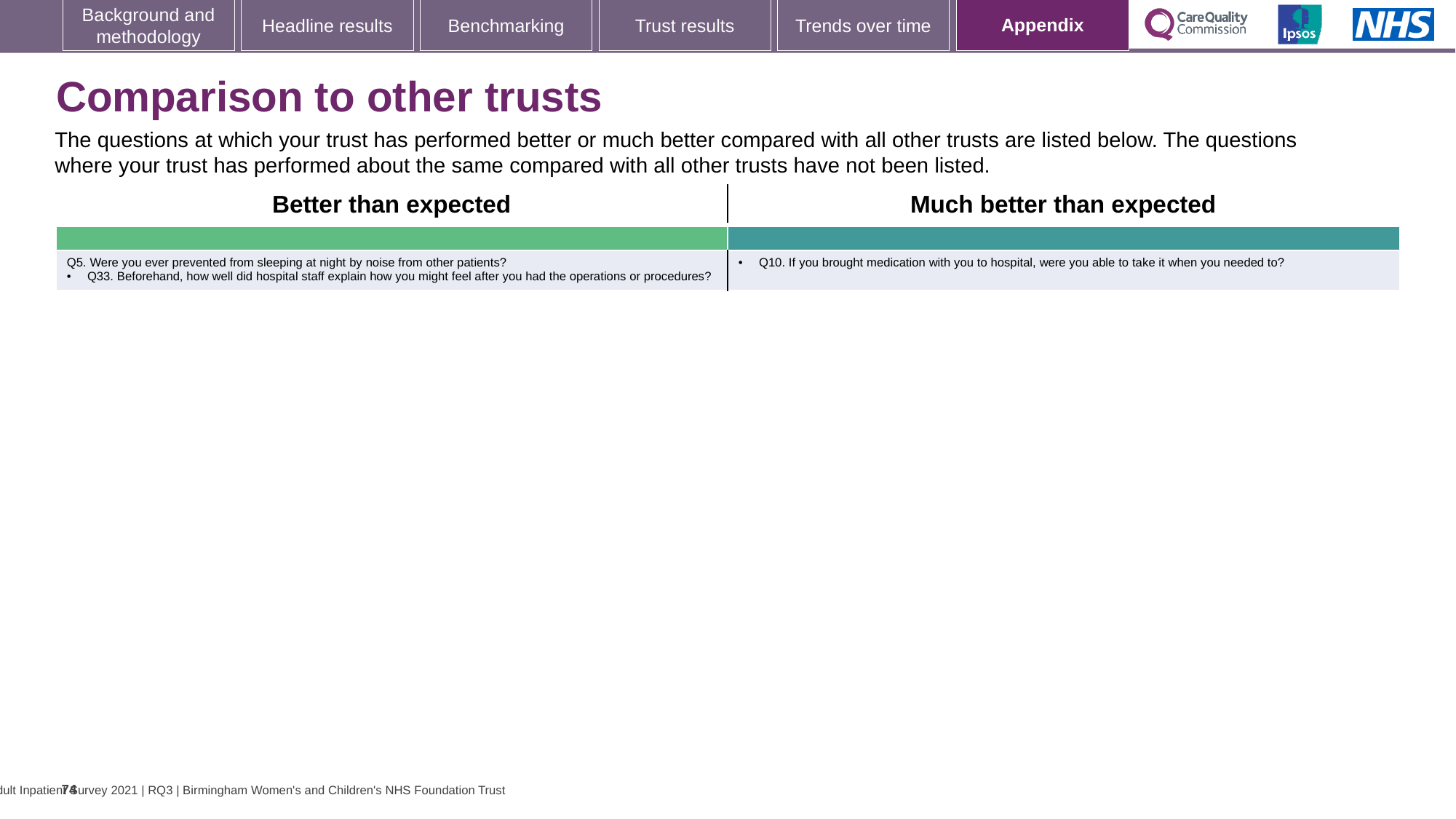

[unsupported chart]

# Comparison to other trusts
The questions at which your trust has performed better or much better compared with all other trusts are listed below. The questions where your trust has performed about the same compared with all other trusts have not been listed.
| Better than expected | Much better than expected |
| --- | --- |
|  |  |
| Q5. Were you ever prevented from sleeping at night by noise from other patients? Q33. Beforehand, how well did hospital staff explain how you might feel after you had the operations or procedures? | Q10. If you brought medication with you to hospital, were you able to take it when you needed to? |
74